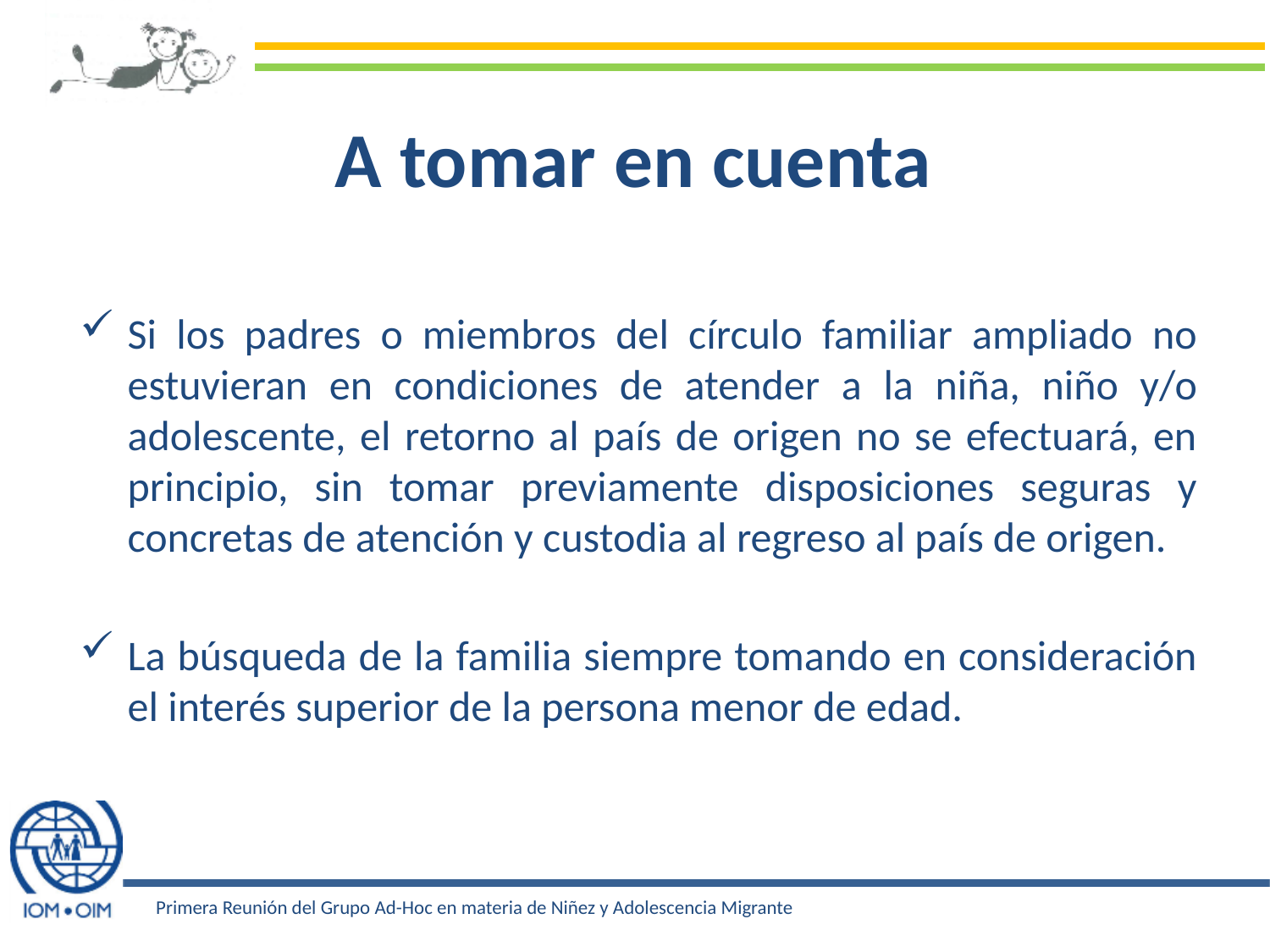

# A tomar en cuenta

Si los padres o miembros del círculo familiar ampliado no estuvieran en condiciones de atender a la niña, niño y/o adolescente, el retorno al país de origen no se efectuará, en principio, sin tomar previamente disposiciones seguras y concretas de atención y custodia al regreso al país de origen.

La búsqueda de la familia siempre tomando en consideración el interés superior de la persona menor de edad.